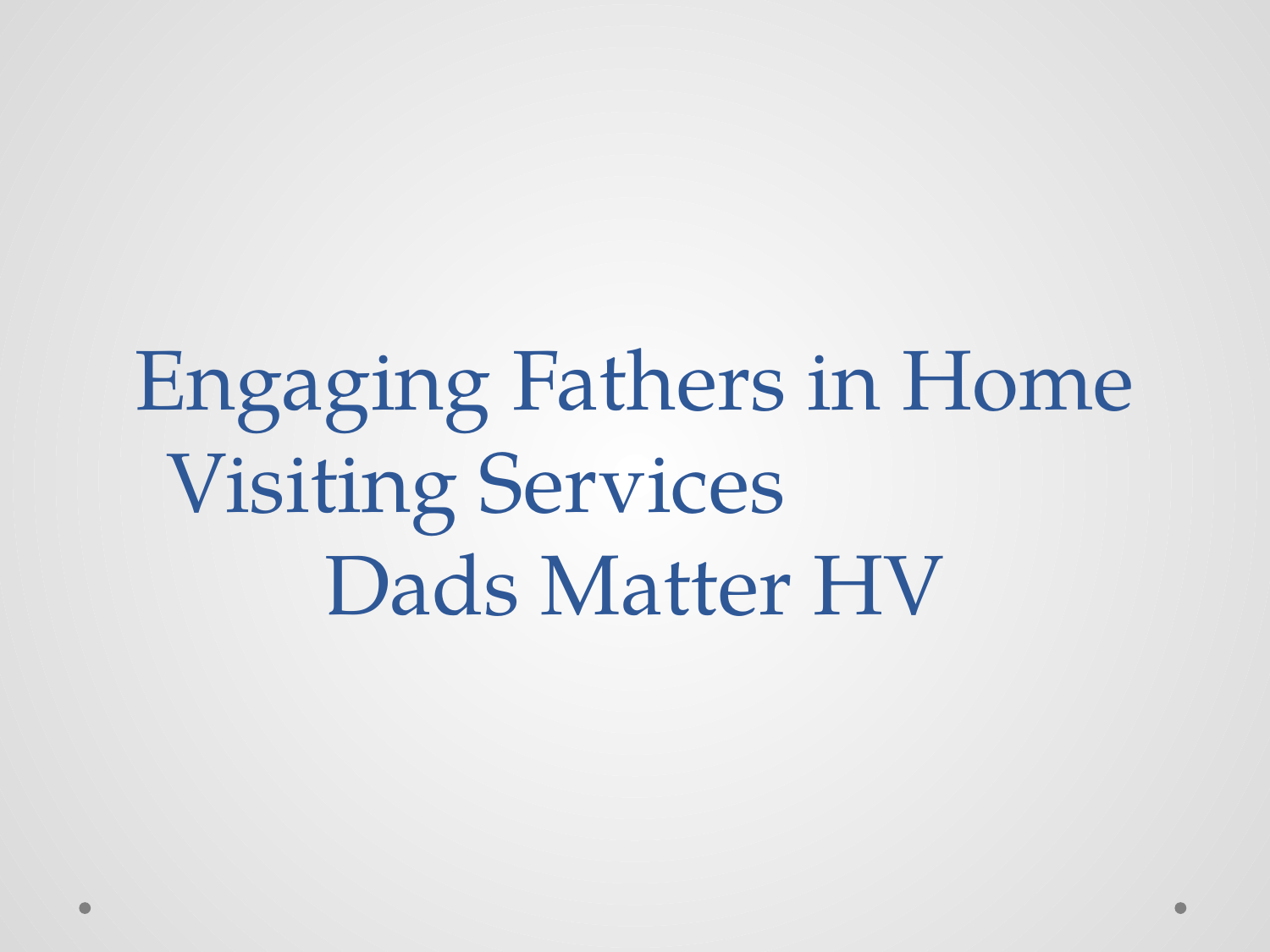

# Engaging Fathers in Home Visiting Services                Dads Matter HV